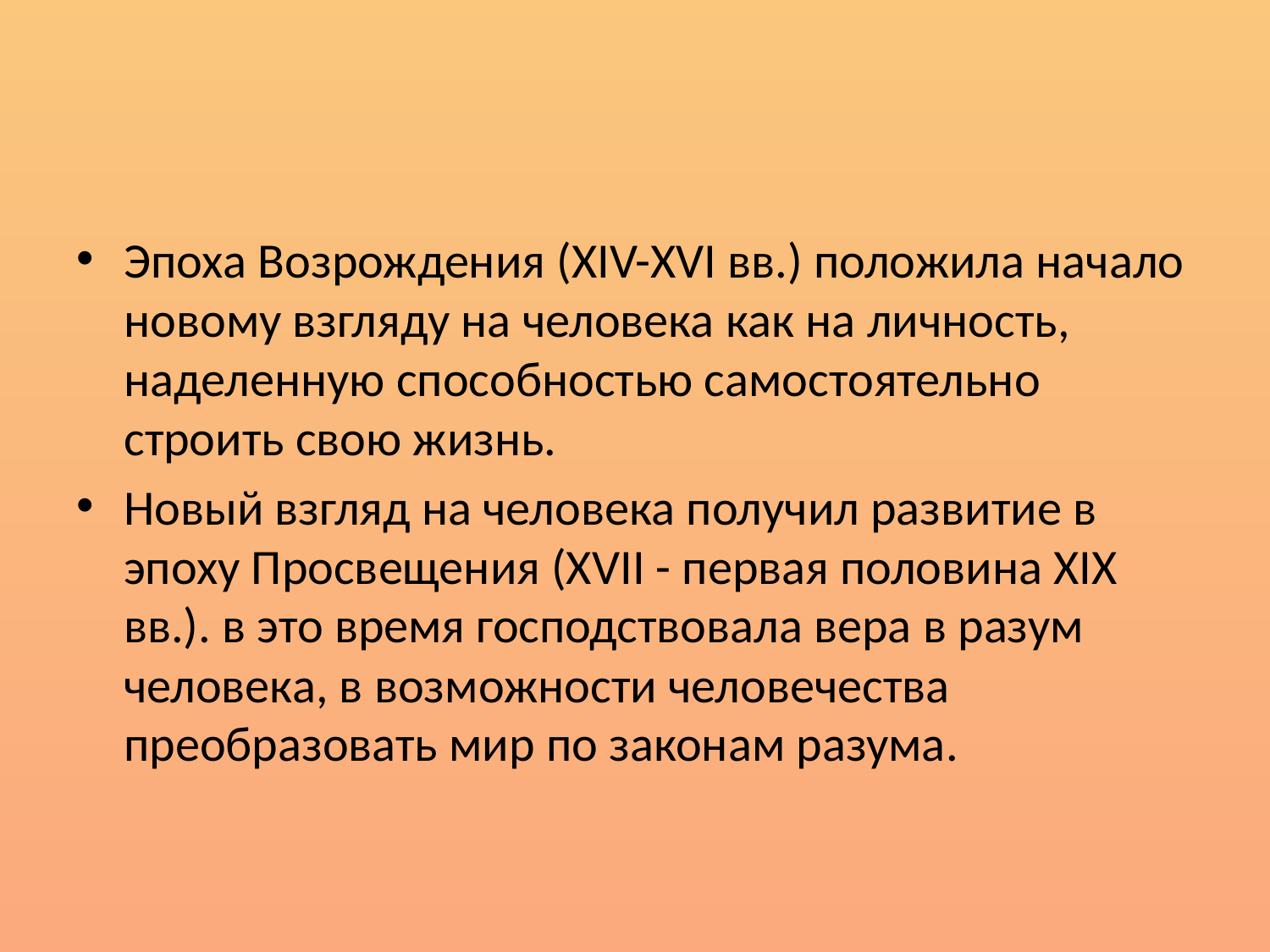

#
Эпоха Возрождения (XIV-XVI вв.) положила начало новому взгляду на человека как на личность, наделенную способностью самостоятельно строить свою жизнь.
Новый взгляд на человека получил развитие в эпоху Просвещения (XVII - первая половина XIX вв.). в это время господствовала вера в разум человека, в возможности человечества преобразовать мир по законам разума.